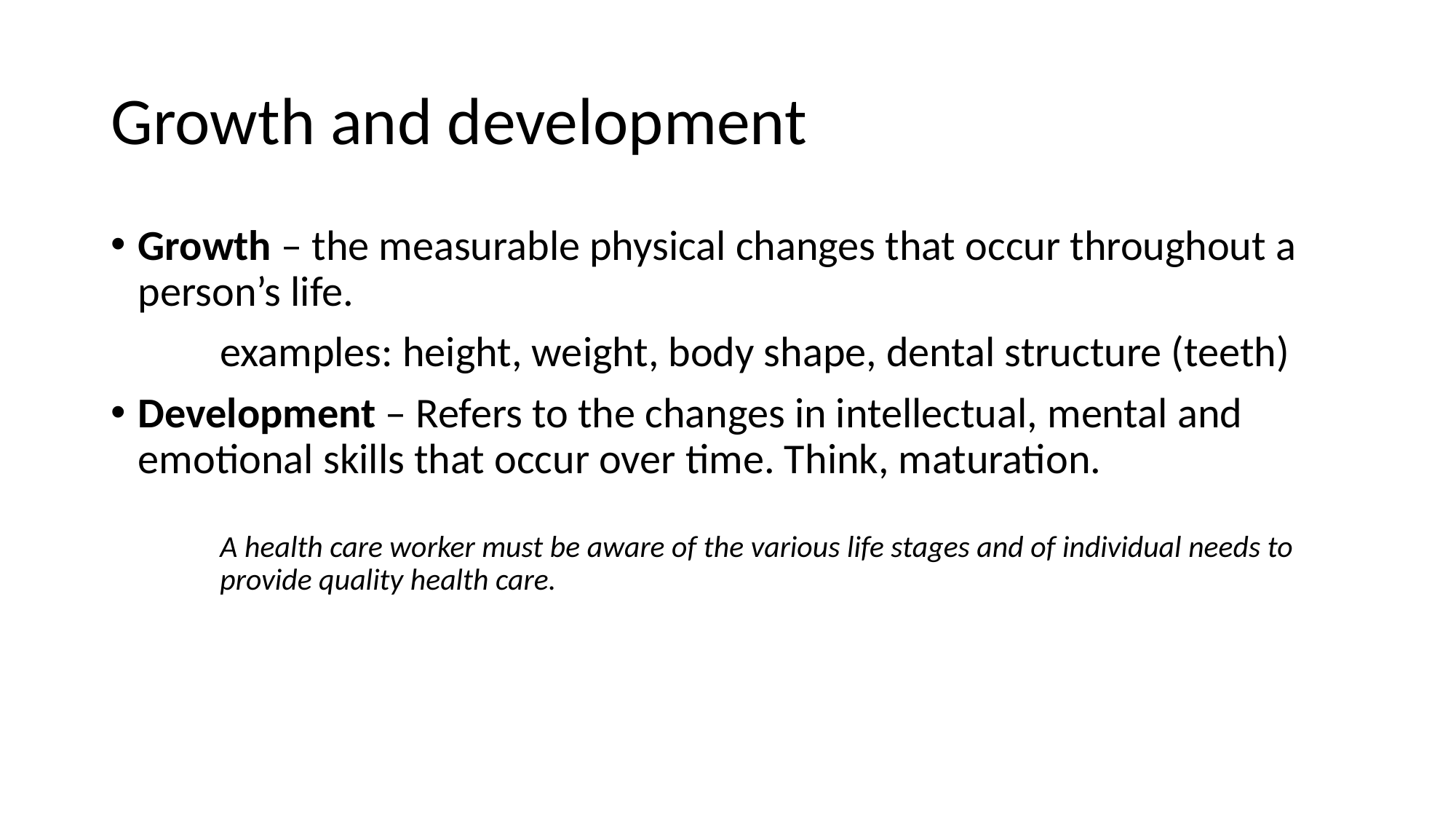

# Growth and development
Growth – the measurable physical changes that occur throughout a person’s life.
	examples: height, weight, body shape, dental structure (teeth)
Development – Refers to the changes in intellectual, mental and emotional skills that occur over time. Think, maturation.

A health care worker must be aware of the various life stages and of individual needs to provide quality health care.